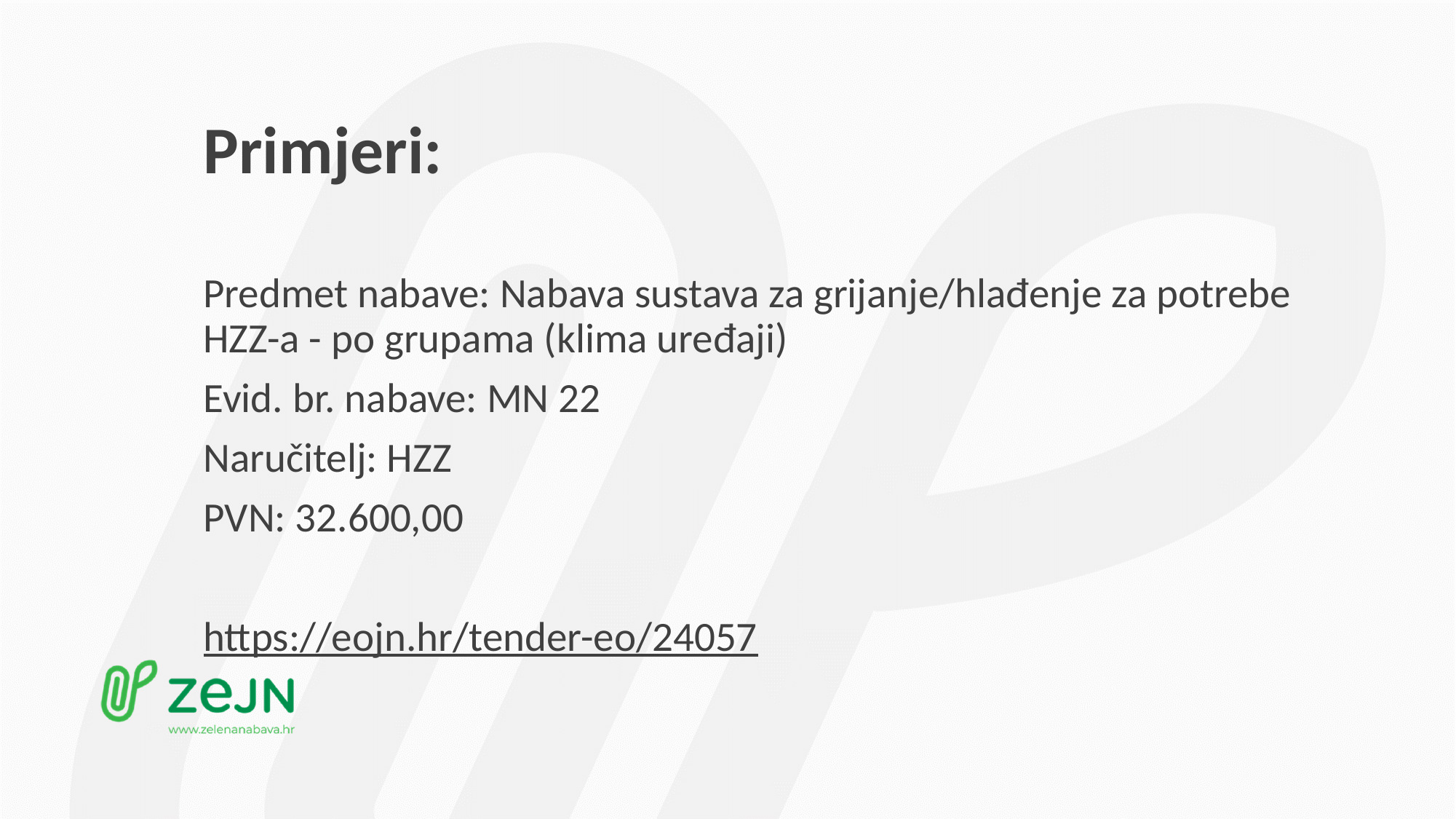

# Primjeri:
Predmet nabave: Nabava sustava za grijanje/hlađenje za potrebe HZZ-a - po grupama (klima uređaji)
Evid. br. nabave: MN 22
Naručitelj: HZZ
PVN: 32.600,00

https://eojn.hr/tender-eo/24057